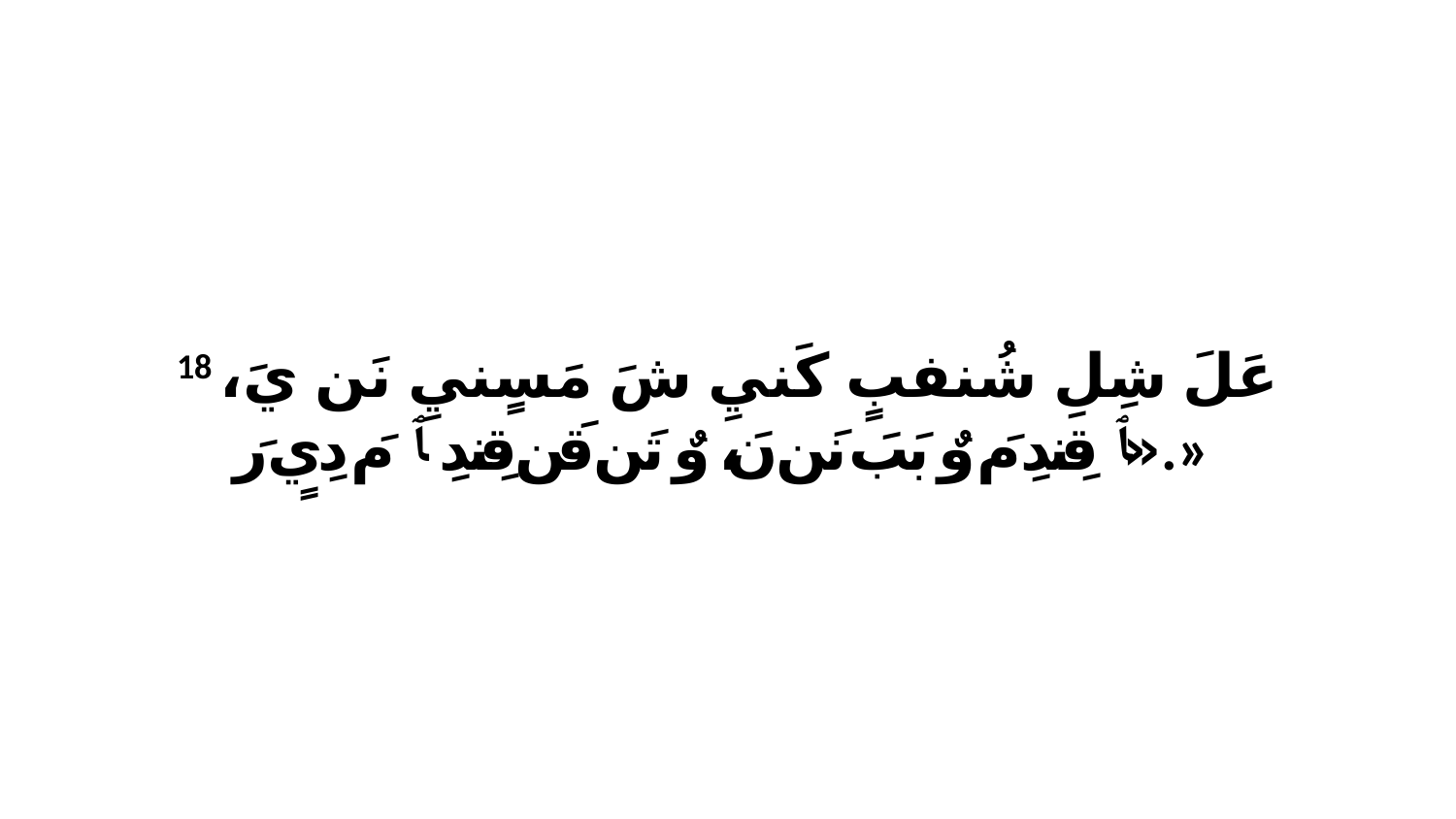

18 عَلَ شِلِ شُنفبٍ كَنيِ شَ مَسٍنيِ نَن يَ، «ﭑ قِندِ مَ وٌ بَبَ نَن نَ، وٌ تَن قَن قِندِ ﭑ مَ دِيٍ رَ.»